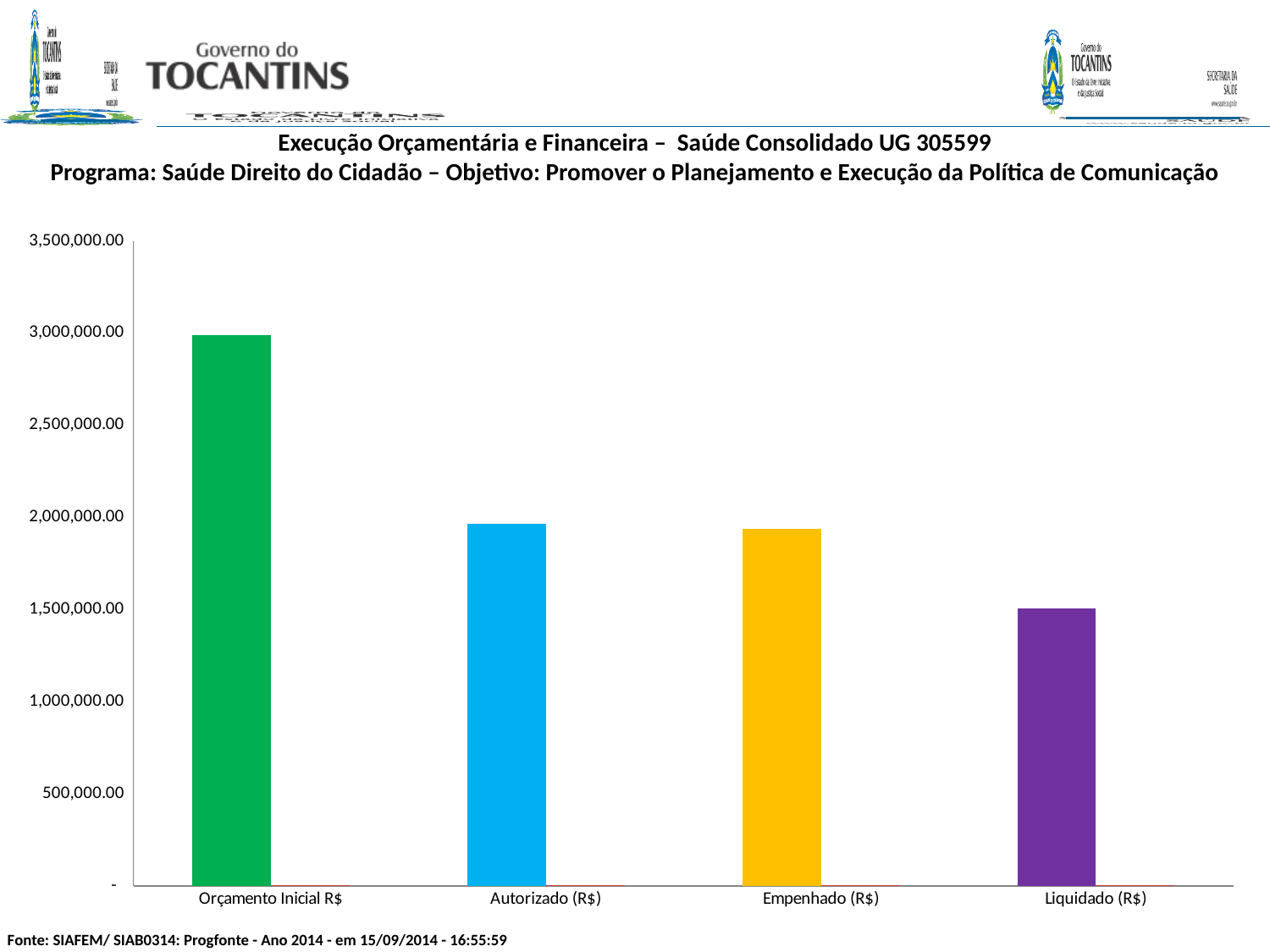

Execução Orçamentária e Financeira –  Saúde Consolidado UG 305599
Programa: Saúde Direito do Cidadão – Objetivo: Promover o Planejamento e Execução da Política de Comunicação

### Chart

| Category | Valor (R$) | % |
|---|---|---|
| Orçamento Inicial R$ | 2987170.0 | 0.0018958761190064728 |
| Autorizado (R$) | 1966562.0 | 0.001249478928436996 |
| Empenhado (R$) | 1938399.5 | 0.9856793225944588 |
| Liquidado (R$) | 1507098.84 | 0.7774965067830446 |
Fonte: SIAFEM/ SIAB0314: Progfonte - Ano 2014 - em 15/09/2014 - 16:55:59